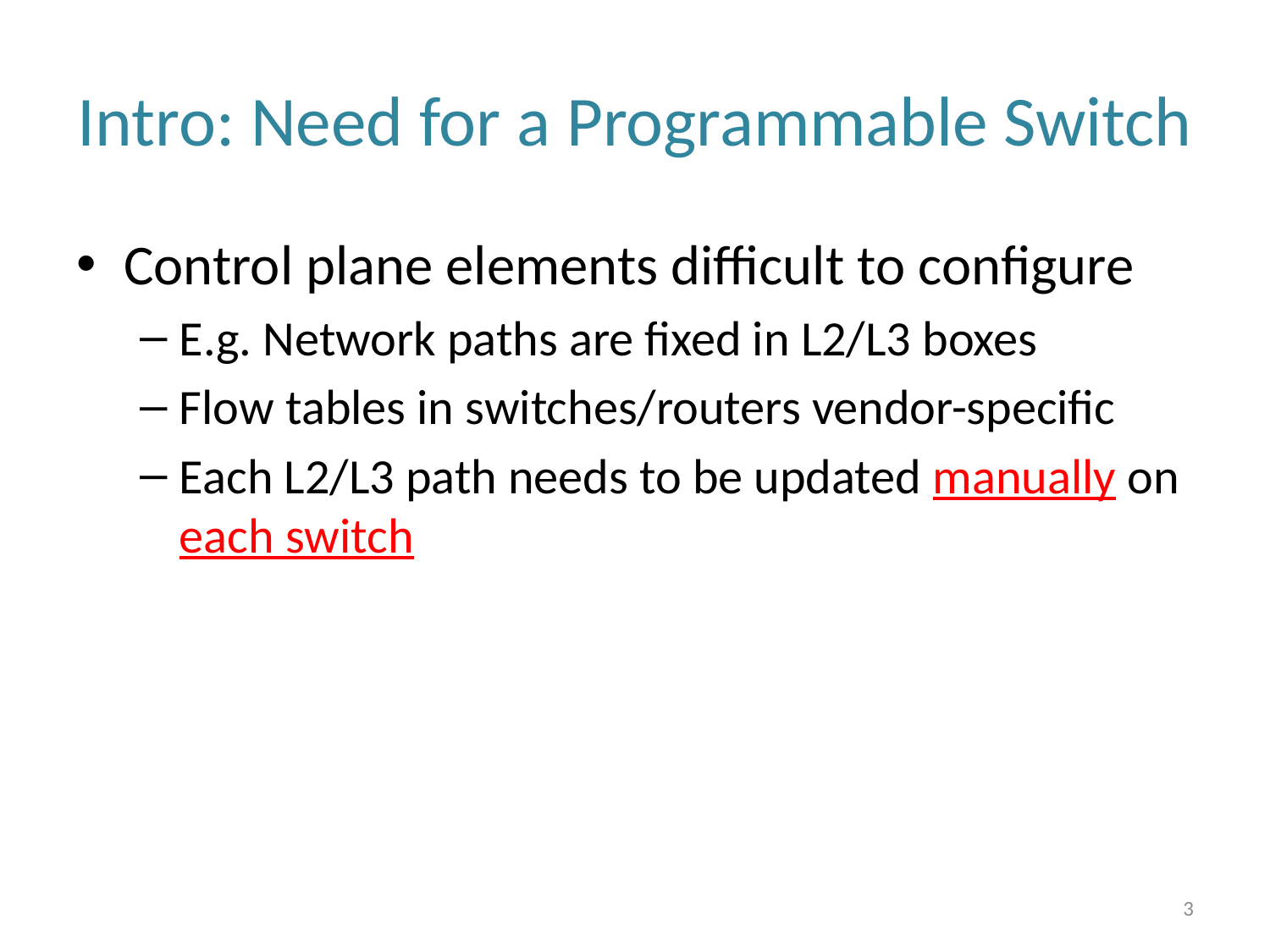

# Intro: Need for a Programmable Switch
Control plane elements difficult to configure
E.g. Network paths are fixed in L2/L3 boxes
Flow tables in switches/routers vendor-specific
Each L2/L3 path needs to be updated manually on each switch
3